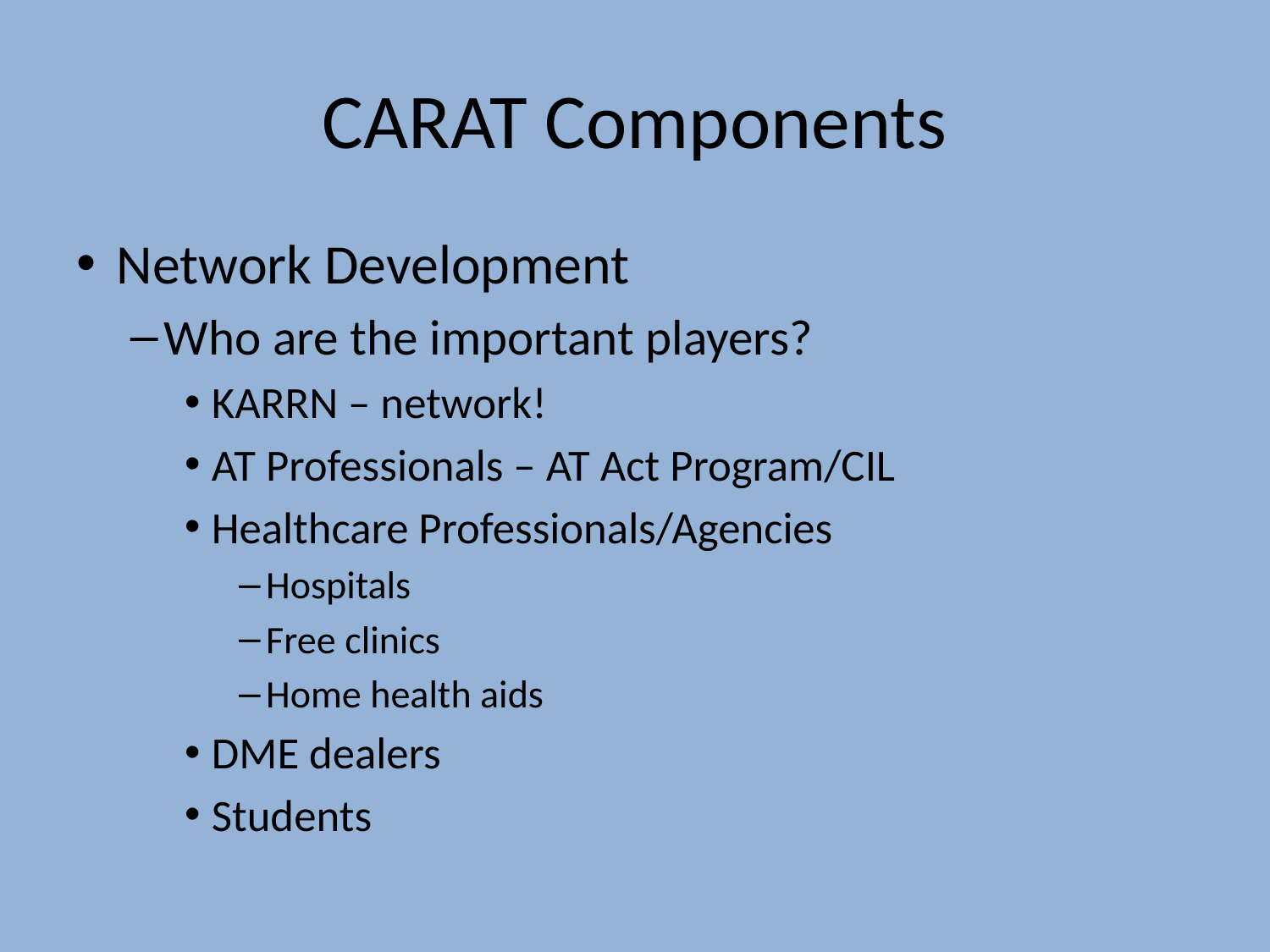

# CARAT Components
Network Development
Who are the important players?
KARRN – network!
AT Professionals – AT Act Program/CIL
Healthcare Professionals/Agencies
Hospitals
Free clinics
Home health aids
DME dealers
Students